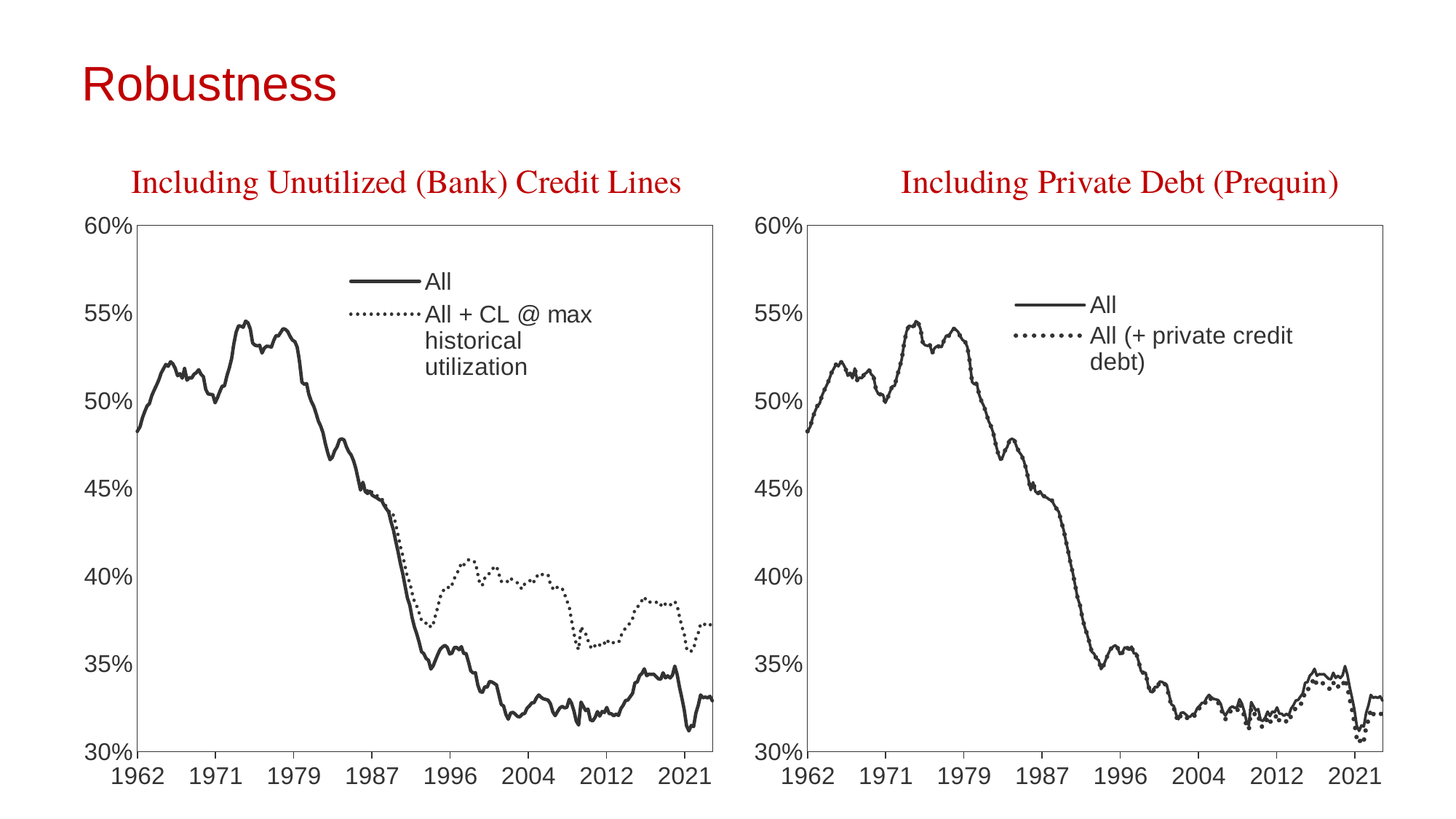

Robustness
Including Unutilized (Bank) Credit Lines
Including Private Debt (Prequin)

### Chart

| Category | All | All + CL @ max historical utilization |
|---|---|---|
| 22282 | 0.469011741083423 | 0.46901174108342253 |
| 22372 | 0.468813016215022 | 0.4688130162150217 |
| 22463 | 0.470237771492802 | 0.4702377714928025 |
| 22555 | 0.469838948729186 | 0.4698389487291859 |
| 22647 | 0.471899121131066 | 0.4718991211310661 |
| 22737 | 0.47633131697457 | 0.4763313169745701 |
| 22828 | 0.480516534043249 | 0.4805165340432485 |
| 22920 | 0.483037061915533 | 0.4830370619155333 |
| 23012 | 0.485268689743954 | 0.4852686897439537 |
| 23102 | 0.490278610614643 | 0.4902786106146433 |
| 23193 | 0.493863648034142 | 0.49386364803414223 |
| 23285 | 0.497066380405893 | 0.4970663804058927 |
| 23377 | 0.498451674212593 | 0.49845167421259307 |
| 23468 | 0.502965515168765 | 0.5029655151687648 |
| 23559 | 0.506053659247134 | 0.5060536592471336 |
| 23651 | 0.50884939340603 | 0.5088493934060302 |
| 23743 | 0.511936251544374 | 0.5119362515443744 |
| 23833 | 0.515807690140618 | 0.5158076901406183 |
| 23924 | 0.518312331950784 | 0.518312331950784 |
| 24016 | 0.520753037245106 | 0.5207530372451055 |
| 24108 | 0.519666686266262 | 0.519666686266262 |
| 24198 | 0.522244600786057 | 0.5222446007860572 |
| 24289 | 0.521102616957864 | 0.5211026169578639 |
| 24381 | 0.518473188043672 | 0.5184731880436717 |
| 24473 | 0.514275931464349 | 0.5142759314643487 |
| 24563 | 0.515467558214686 | 0.515467558214686 |
| 24654 | 0.51288125674464 | 0.5128812567446405 |
| 24746 | 0.518463075140212 | 0.5184630751402121 |
| 24838 | 0.511765274742278 | 0.511765274742278 |
| 24929 | 0.513240069166687 | 0.5132400691666864 |
| 25020 | 0.512917438081322 | 0.5129174380813215 |
| 25112 | 0.515131966621046 | 0.5151319666210462 |
| 25204 | 0.516011812532476 | 0.5160118125324763 |
| 25294 | 0.517744025215284 | 0.5177440252152837 |
| 25385 | 0.515145713892275 | 0.5151457138922755 |
| 25477 | 0.513733585453784 | 0.5137335854537841 |
| 25569 | 0.506536635536731 | 0.506536635536731 |
| 25659 | 0.503918036930764 | 0.5039180369307635 |
| 25750 | 0.503671508326484 | 0.5036715083264842 |
| 25842 | 0.503539141222675 | 0.5035391412226754 |
| 25934 | 0.498879484321817 | 0.4988794843218169 |
| 26024 | 0.501796341870786 | 0.501796341870786 |
| 26115 | 0.505242980741333 | 0.5052429807413327 |
| 26207 | 0.508338136549728 | 0.5083381365497277 |
| 26299 | 0.508487867465325 | 0.5084878674653253 |
| 26390 | 0.514096412467628 | 0.514096412467628 |
| 26481 | 0.518462586976952 | 0.5184625869769518 |
| 26573 | 0.523711966256952 | 0.5237119662569525 |
| 26665 | 0.532626923431309 | 0.5326269234313094 |
| 26755 | 0.539238958090408 | 0.5392389580904082 |
| 26846 | 0.5427684434917 | 0.5427684434917001 |
| 26938 | 0.542486690271799 | 0.5424866902717986 |
| 27030 | 0.541988390451578 | 0.5419883904515784 |
| 27120 | 0.545382079010952 | 0.545382079010952 |
| 27211 | 0.544486537944193 | 0.5444865379441929 |
| 27303 | 0.540913914386234 | 0.5409139143862338 |
| 27395 | 0.532967004260633 | 0.5329670042606326 |
| 27485 | 0.53170395333832 | 0.5317039533383203 |
| 27576 | 0.531341557098724 | 0.5313415570987244 |
| 27668 | 0.531656278820694 | 0.5316562788206943 |
| 27760 | 0.527208241251202 | 0.5272082412512025 |
| 27851 | 0.530037569281755 | 0.5300375692817554 |
| 27942 | 0.531107975439435 | 0.5311079754394349 |
| 28034 | 0.530993181935038 | 0.5309931819350376 |
| 28126 | 0.530584771694639 | 0.530584771694639 |
| 28216 | 0.534442440496573 | 0.5344424404965725 |
| 28307 | 0.537159081894522 | 0.5371590818945223 |
| 28399 | 0.536998880123559 | 0.5369988801235589 |
| 28491 | 0.539053630999198 | 0.5390536309991979 |
| 28581 | 0.541135658020607 | 0.5411356580206073 |
| 28672 | 0.540655868770613 | 0.5406558687706129 |
| 28764 | 0.539334584328788 | 0.5393345843287883 |
| 28856 | 0.536629110800574 | 0.5366291108005738 |
| 28946 | 0.534571025604727 | 0.5345710256047268 |
| 29037 | 0.533723890127322 | 0.5337238901273225 |
| 29129 | 0.53053137860141 | 0.5305313786014096 |
| 29221 | 0.522290263863443 | 0.5222902638634431 |
| 29312 | 0.510673168252076 | 0.5106731682520763 |
| 29403 | 0.509434097042549 | 0.5094340970425495 |
| 29495 | 0.509820367094344 | 0.5098203670943442 |
| 29587 | 0.503543247725788 | 0.5035432477257878 |
| 29677 | 0.499711024873058 | 0.4997110248730579 |
| 29768 | 0.49702849214288 | 0.4970284921428802 |
| 29860 | 0.493041834866788 | 0.493041834866788 |
| 29952 | 0.488511027551677 | 0.4885110275516771 |
| 30042 | 0.485673268192483 | 0.48567326819248313 |
| 30133 | 0.481805001550812 | 0.48180500155081263 |
| 30225 | 0.475589637332685 | 0.47558963733268467 |
| 30317 | 0.470495144403952 | 0.4704951444039519 |
| 30407 | 0.466449384862606 | 0.46644938486260595 |
| 30498 | 0.467894219393111 | 0.46789421939311127 |
| 30590 | 0.471650364900288 | 0.4716503649002879 |
| 30682 | 0.473732461139754 | 0.4739496842761573 |
| 30773 | 0.477674239038081 | 0.47774073753196866 |
| 30864 | 0.47836935164595 | 0.4784633334434198 |
| 30956 | 0.477675371512747 | 0.47767614310400275 |
| 31048 | 0.473719039688793 | 0.4738335240989755 |
| 31138 | 0.4709583902717 | 0.4709852095371551 |
| 31229 | 0.4691246759494 | 0.4691650361846013 |
| 31321 | 0.46594207102308 | 0.4659564510881172 |
| 31413 | 0.461438411137661 | 0.4614384111376614 |
| 31503 | 0.455304629951734 | 0.4553779410504601 |
| 31594 | 0.449150863799644 | 0.44942306824029576 |
| 31686 | 0.453593729675285 | 0.45363192714623163 |
| 31778 | 0.44829070204108 | 0.4496647542759058 |
| 31868 | 0.447231318380515 | 0.4486643491886031 |
| 31959 | 0.448465304773038 | 0.44976751585648267 |
| 32051 | 0.446207488682309 | 0.4474141917092794 |
| 32143 | 0.445403825938896 | 0.44674498395954354 |
| 32234 | 0.444691034476271 | 0.4460074232494479 |
| 32325 | 0.443670168680297 | 0.4449913964331721 |
| 32417 | 0.443266126167926 | 0.44450823412876983 |
| 32509 | 0.440598563157591 | 0.4418700201621724 |
| 32599 | 0.438459422438548 | 0.43964098434122634 |
| 32690 | 0.43664457652481 | 0.4379076026309274 |
| 32782 | 0.431007691993754 | 0.4323075414337497 |
| 32874 | 0.426496668568413 | 0.43503508394004436 |
| 32964 | 0.42000891975407 | 0.4298201999326854 |
| 33055 | 0.413918731011591 | 0.42341418571832545 |
| 33147 | 0.407344399572839 | 0.41696716987936827 |
| 33239 | 0.401616921369685 | 0.411977454540818 |
| 33329 | 0.394491206974297 | 0.4056777878047801 |
| 33420 | 0.387655070831627 | 0.3996228537926402 |
| 33512 | 0.383594294545135 | 0.3964167452951963 |
| 33604 | 0.376490918304275 | 0.3904963608226969 |
| 33695 | 0.371108472778858 | 0.38558629683281254 |
| 33786 | 0.367166521305151 | 0.38298824241529916 |
| 33878 | 0.362455226293693 | 0.37913198373525314 |
| 33970 | 0.357037795818409 | 0.37498311565180753 |
| 34060 | 0.355931614316686 | 0.3748392690398973 |
| 34151 | 0.35312854470934 | 0.37312844189844624 |
| 34243 | 0.352175524767731 | 0.3735111129459686 |
| 34335 | 0.347132415644949 | 0.3708246800377936 |
| 34425 | 0.349078062726366 | 0.37285005695395623 |
| 34516 | 0.352376112033998 | 0.37779886751245767 |
| 34608 | 0.355683731158665 | 0.3828565945748868 |
| 34700 | 0.358490054468725 | 0.3881658058225118 |
| 34790 | 0.359783454919303 | 0.391244902979008 |
| 34881 | 0.360694791854412 | 0.3931247023293376 |
| 34973 | 0.359464315786204 | 0.39413483881377953 |
| 35065 | 0.355737971041915 | 0.3930395050218846 |
| 35156 | 0.35622450399533 | 0.39511155543505566 |
| 35247 | 0.359389855516706 | 0.39878145847954255 |
| 35339 | 0.359489086441931 | 0.4013954200814628 |
| 35431 | 0.35817004571143 | 0.4039306736537719 |
| 35521 | 0.359949543632235 | 0.4077297905069655 |
| 35612 | 0.356020248910569 | 0.4064066838433032 |
| 35704 | 0.356046402429605 | 0.4083759492071662 |
| 35796 | 0.351466207518257 | 0.40943515988500007 |
| 35886 | 0.346137593067728 | 0.4082741051188419 |
| 35977 | 0.344924020542228 | 0.40859001178828896 |
| 36069 | 0.345086338226301 | 0.4080031699347116 |
| 36161 | 0.338098972390327 | 0.40121841761080096 |
| 36251 | 0.334326367516944 | 0.3949169293712247 |
| 36342 | 0.333947384009889 | 0.3950824741017421 |
| 36434 | 0.337078488288687 | 0.39893010412050867 |
| 36526 | 0.336786660849413 | 0.39935934093724107 |
| 36617 | 0.340086756607407 | 0.4019725646557516 |
| 36708 | 0.33978784527687 | 0.40405634672891466 |
| 36800 | 0.338983305937648 | 0.40500916850760116 |
| 36892 | 0.338121866757648 | 0.4058301846749021 |
| 36982 | 0.332538861774709 | 0.4014187489911346 |
| 37073 | 0.326955612167382 | 0.3970849702982544 |
| 37165 | 0.326158049145835 | 0.3977944098971376 |
| 37257 | 0.321266487260941 | 0.3978464418110925 |
| 37347 | 0.318571058821462 | 0.39657268347382146 |
| 37438 | 0.322113442329719 | 0.39873033250101125 |
| 37530 | 0.322502653806725 | 0.39788766580986124 |
| 37622 | 0.321445094788603 | 0.39685420228948487 |
| 37712 | 0.320088059489121 | 0.3962125384012023 |
| 37803 | 0.319971993603504 | 0.3939018064701037 |
| 37895 | 0.32155336551589 | 0.39269523045343496 |
| 37987 | 0.321826263425001 | 0.39572912579775366 |
| 38078 | 0.324843966132226 | 0.3962922536268819 |
| 38169 | 0.326138503557303 | 0.39708305020649654 |
| 38261 | 0.327861421363333 | 0.39885007169005093 |
| 38353 | 0.328005790408141 | 0.3968768904277092 |
| 38443 | 0.330708421981215 | 0.39937455762471075 |
| 38534 | 0.332416679992765 | 0.4016008201378915 |
| 38626 | 0.331072009761021 | 0.4013616091811917 |
| 38718 | 0.330171627281084 | 0.40064885247555804 |
| 38808 | 0.329851963972745 | 0.4011540018260628 |
| 38899 | 0.3294265675019 | 0.4007630050945305 |
| 38991 | 0.327343817702657 | 0.3951616537823806 |
| 39083 | 0.322714756255916 | 0.39312358565489935 |
| 39173 | 0.320598934591706 | 0.39201350899921267 |
| 39264 | 0.322933101982683 | 0.39406760859299217 |
| 39356 | 0.325002216777889 | 0.3936762906818019 |
| 39448 | 0.32590049420166 | 0.3930738803848529 |
| 39539 | 0.325001618705116 | 0.3898678625282756 |
| 39630 | 0.325383027809429 | 0.38607823415417014 |
| 39722 | 0.329939593852017 | 0.3825235814199653 |
| 39814 | 0.327583455555145 | 0.37469200416397824 |
| 39904 | 0.323256906580397 | 0.367492358735447 |
| 39995 | 0.317510874079975 | 0.3612307862090592 |
| 40087 | 0.315282710528391 | 0.3581818277888641 |
| 40179 | 0.328323753294983 | 0.37132666273747844 |
| 40269 | 0.325899393559031 | 0.36861990176756365 |
| 40360 | 0.323482205944143 | 0.3672225726392835 |
| 40452 | 0.324336277774315 | 0.3635414387549722 |
| 40544 | 0.318187463366796 | 0.3599751227945191 |
| 40634 | 0.317598265525575 | 0.358535350686279 |
| 40725 | 0.319554447559814 | 0.36053711151853884 |
| 40817 | 0.322924592627521 | 0.3619237371338226 |
| 40909 | 0.320358619439795 | 0.36083267136741476 |
| 41000 | 0.322932799564727 | 0.3626733793358927 |
| 41091 | 0.322456645759962 | 0.3619098674237349 |
| 41183 | 0.325294193302018 | 0.36408493330892633 |
| 41275 | 0.321731642643928 | 0.36183808752331387 |
| 41365 | 0.321700111382 | 0.36253449802501186 |
| 41456 | 0.320495187277084 | 0.36208392099745274 |
| 41548 | 0.321588719429805 | 0.36214273402635233 |
| 41640 | 0.320706003631435 | 0.3621064416675544 |
| 41730 | 0.324630944839638 | 0.36591326207186686 |
| 41821 | 0.326545977628467 | 0.36854975862468253 |
| 41913 | 0.329224872674328 | 0.37055584252177065 |
| 42005 | 0.329517185365109 | 0.37196476297099096 |
| 42095 | 0.331451904987004 | 0.3735517787596318 |
| 42186 | 0.333294828257345 | 0.3758790676603227 |
| 42278 | 0.339338843168982 | 0.3811084444435832 |
| 42370 | 0.33974879434708 | 0.3820399999343523 |
| 42461 | 0.34341169456859 | 0.3847069935904653 |
| 42552 | 0.3446928851965 | 0.38621032010390405 |
| 42644 | 0.347289746644343 | 0.38831211899362555 |
| 42736 | 0.343336870866602 | 0.38543874890011925 |
| 42826 | 0.344246793250244 | 0.3854170674560186 |
| 42917 | 0.344150452823894 | 0.38517587453867713 |
| 43009 | 0.344252292261816 | 0.3850587861859012 |
| 43101 | 0.342894888707785 | 0.38548067853550005 |
| 43191 | 0.341609392817907 | 0.38326584167336647 |
| 43282 | 0.34133924776469 | 0.3833626993242793 |
| 43374 | 0.345029529853971 | 0.38539015021469036 |
| 43466 | 0.342128300770295 | 0.3839928656941964 |
| 43556 | 0.34328672545481 | 0.38465108587548874 |
| 43647 | 0.342052983357604 | 0.3835031350722914 |
| 43739 | 0.343659804166931 | 0.38512105420576115 |
| 43831 | 0.348829728642449 | 0.38573125489081206 |
| 43922 | 0.34400763583112 | 0.38326292113057303 |
| 44013 | 0.336846249890594 | 0.37699117194039417 |
| 44105 | 0.330707330102522 | 0.3713447002185675 |
| 44197 | 0.324126629369657 | 0.3672608397833449 |
| 44287 | 0.314862223030403 | 0.3590022316151751 |
| 44378 | 0.311907123293081 | 0.3568428930174009 |
| 44470 | 0.315008081398177 | 0.35739406057222295 |
| 44562 | 0.314368505287323 | 0.3584425468029368 |
| 44652 | 0.322149379046852 | 0.36445786365915445 |
| 44743 | 0.326529295226381 | 0.367731476411843 |
| 44835 | 0.332415172894134 | 0.3727913036728236 |
| 44927 | 0.330790443033278 | 0.3719957325894344 |
| 45017 | 0.331214230854099 | 0.37285937072740566 |
| 45108 | 0.330744003229613 | 0.37217253553602025 |
| 45200 | 0.331640437736272 | 0.37278617244640827 |
| 45292 | 0.329076940498718 | 0.37015319624070875 |

### Chart

| Category | All | All (+ private credit debt) |
|---|---|---|
| 22282 | 0.469011741083423 | 0.46901174108342253 |
| 22372 | 0.468813016215022 | 0.4688130162150217 |
| 22463 | 0.470237771492802 | 0.4702377714928025 |
| 22555 | 0.469838948729186 | 0.4698389487291859 |
| 22647 | 0.471899121131066 | 0.4718991211310661 |
| 22737 | 0.47633131697457 | 0.4763313169745701 |
| 22828 | 0.480516534043249 | 0.4805165340432485 |
| 22920 | 0.483037061915533 | 0.4830370619155333 |
| 23012 | 0.485268689743954 | 0.4852686897439537 |
| 23102 | 0.490278610614643 | 0.4902786106146433 |
| 23193 | 0.493863648034142 | 0.49386364803414223 |
| 23285 | 0.497066380405893 | 0.4970663804058927 |
| 23377 | 0.498451674212593 | 0.49845167421259307 |
| 23468 | 0.502965515168765 | 0.5029655151687648 |
| 23559 | 0.506053659247134 | 0.5060536592471336 |
| 23651 | 0.50884939340603 | 0.5088493934060302 |
| 23743 | 0.511936251544374 | 0.5119362515443744 |
| 23833 | 0.515807690140618 | 0.5158076901406183 |
| 23924 | 0.518312331950784 | 0.518312331950784 |
| 24016 | 0.520753037245106 | 0.5207530372451055 |
| 24108 | 0.519666686266262 | 0.519666686266262 |
| 24198 | 0.522244600786057 | 0.5222446007860572 |
| 24289 | 0.521102616957864 | 0.5211026169578639 |
| 24381 | 0.518473188043672 | 0.5184731880436717 |
| 24473 | 0.514275931464349 | 0.5142759314643487 |
| 24563 | 0.515467558214686 | 0.515467558214686 |
| 24654 | 0.51288125674464 | 0.5128812567446405 |
| 24746 | 0.518463075140212 | 0.5184630751402121 |
| 24838 | 0.511765274742278 | 0.511765274742278 |
| 24929 | 0.513240069166687 | 0.5132400691666864 |
| 25020 | 0.512917438081322 | 0.5129174380813215 |
| 25112 | 0.515131966621046 | 0.5151319666210462 |
| 25204 | 0.516011812532476 | 0.5160118125324763 |
| 25294 | 0.517744025215284 | 0.5177440252152837 |
| 25385 | 0.515145713892275 | 0.5151457138922755 |
| 25477 | 0.513733585453784 | 0.5137335854537841 |
| 25569 | 0.506536635536731 | 0.506536635536731 |
| 25659 | 0.503918036930764 | 0.5039180369307635 |
| 25750 | 0.503671508326484 | 0.5036715083264842 |
| 25842 | 0.503539141222675 | 0.5035391412226754 |
| 25934 | 0.498879484321817 | 0.4988794843218169 |
| 26024 | 0.501796341870786 | 0.501796341870786 |
| 26115 | 0.505242980741333 | 0.5052429807413327 |
| 26207 | 0.508338136549728 | 0.5083381365497277 |
| 26299 | 0.508487867465325 | 0.5084878674653253 |
| 26390 | 0.514096412467628 | 0.514096412467628 |
| 26481 | 0.518462586976952 | 0.5184625869769518 |
| 26573 | 0.523711966256952 | 0.5237119662569525 |
| 26665 | 0.532626923431309 | 0.5326269234313094 |
| 26755 | 0.539238958090408 | 0.5392389580904082 |
| 26846 | 0.5427684434917 | 0.5427684434917001 |
| 26938 | 0.542486690271799 | 0.5424866902717986 |
| 27030 | 0.541988390451578 | 0.5419883904515784 |
| 27120 | 0.545382079010952 | 0.545382079010952 |
| 27211 | 0.544486537944193 | 0.5444865379441929 |
| 27303 | 0.540913914386234 | 0.5409139143862338 |
| 27395 | 0.532967004260633 | 0.5329670042606326 |
| 27485 | 0.53170395333832 | 0.5317039533383203 |
| 27576 | 0.531341557098724 | 0.5313415570987244 |
| 27668 | 0.531656278820694 | 0.5316562788206943 |
| 27760 | 0.527208241251202 | 0.5272082412512025 |
| 27851 | 0.530037569281755 | 0.5300375692817554 |
| 27942 | 0.531107975439435 | 0.5311079754394349 |
| 28034 | 0.530993181935038 | 0.5309931819350376 |
| 28126 | 0.530584771694639 | 0.530584771694639 |
| 28216 | 0.534442440496573 | 0.5344424404965725 |
| 28307 | 0.537159081894522 | 0.5371590818945223 |
| 28399 | 0.536998880123559 | 0.5369988801235589 |
| 28491 | 0.539053630999198 | 0.5390536309991979 |
| 28581 | 0.541135658020607 | 0.5411356580206073 |
| 28672 | 0.540655868770613 | 0.5406558687706129 |
| 28764 | 0.539334584328788 | 0.5393345843287883 |
| 28856 | 0.536629110800574 | 0.5366291108005738 |
| 28946 | 0.534571025604727 | 0.5345710256047268 |
| 29037 | 0.533723890127322 | 0.5337238901273225 |
| 29129 | 0.53053137860141 | 0.5305313786014096 |
| 29221 | 0.522290263863443 | 0.5222902638634431 |
| 29312 | 0.510673168252076 | 0.5106731682520763 |
| 29403 | 0.509434097042549 | 0.5094340970425495 |
| 29495 | 0.509820367094344 | 0.5098203670943442 |
| 29587 | 0.503543247725788 | 0.5035432477257878 |
| 29677 | 0.499711024873058 | 0.4997110248730579 |
| 29768 | 0.49702849214288 | 0.4970284921428802 |
| 29860 | 0.493041834866788 | 0.493041834866788 |
| 29952 | 0.488511027551677 | 0.4885110275516771 |
| 30042 | 0.485673268192483 | 0.48567326819248313 |
| 30133 | 0.481805001550812 | 0.48180500155081263 |
| 30225 | 0.475589637332685 | 0.47558963733268467 |
| 30317 | 0.470495144403952 | 0.4704951444039519 |
| 30407 | 0.466449384862606 | 0.46644938486260595 |
| 30498 | 0.467894219393111 | 0.46789421939311127 |
| 30590 | 0.471650364900288 | 0.4716503649002879 |
| 30682 | 0.473732461139754 | 0.4737324611397539 |
| 30773 | 0.477674239038081 | 0.4776742390380813 |
| 30864 | 0.47836935164595 | 0.47836935164594957 |
| 30956 | 0.477675371512747 | 0.47767537151274686 |
| 31048 | 0.473719039688793 | 0.47371903968879275 |
| 31138 | 0.4709583902717 | 0.4709583902716998 |
| 31229 | 0.4691246759494 | 0.4691246759494003 |
| 31321 | 0.46594207102308 | 0.4659420710230804 |
| 31413 | 0.461438411137661 | 0.4614384111376614 |
| 31503 | 0.455304629951734 | 0.45530462995173426 |
| 31594 | 0.449150863799644 | 0.44915086379964364 |
| 31686 | 0.453593729675285 | 0.45359372967528516 |
| 31778 | 0.44829070204108 | 0.44829070204107974 |
| 31868 | 0.447231318380515 | 0.4472313183805148 |
| 31959 | 0.448465304773038 | 0.44846530477303775 |
| 32051 | 0.446207488682309 | 0.4462074886823087 |
| 32143 | 0.445403825938896 | 0.4454038259388956 |
| 32234 | 0.444691034476271 | 0.44469103447627084 |
| 32325 | 0.443670168680297 | 0.44367016868029674 |
| 32417 | 0.443266126167926 | 0.44326612616792566 |
| 32509 | 0.440598563157591 | 0.44059856315759127 |
| 32599 | 0.438459422438548 | 0.4384594224385476 |
| 32690 | 0.43664457652481 | 0.4366445765248104 |
| 32782 | 0.431007691993754 | 0.43100769199375366 |
| 32874 | 0.426496668568413 | 0.4264966685684128 |
| 32964 | 0.42000891975407 | 0.4200089197540697 |
| 33055 | 0.413918731011591 | 0.41391873101159055 |
| 33147 | 0.407344399572839 | 0.4073443995728388 |
| 33239 | 0.401616921369685 | 0.4016169213696846 |
| 33329 | 0.394491206974297 | 0.3944912069742973 |
| 33420 | 0.387655070831627 | 0.3876550708316268 |
| 33512 | 0.383594294545135 | 0.38359429454513516 |
| 33604 | 0.376490918304275 | 0.3764909183042752 |
| 33695 | 0.371108472778858 | 0.3711084727788579 |
| 33786 | 0.367166521305151 | 0.3671665213051513 |
| 33878 | 0.362455226293693 | 0.36245522629369265 |
| 33970 | 0.357037795818409 | 0.3570377958184094 |
| 34060 | 0.355931614316686 | 0.3559316143166856 |
| 34151 | 0.35312854470934 | 0.35312854470934013 |
| 34243 | 0.352175524767731 | 0.35217552476773134 |
| 34335 | 0.347132415644949 | 0.3471324156449493 |
| 34425 | 0.349078062726366 | 0.34907806272636616 |
| 34516 | 0.352376112033998 | 0.35237611203399755 |
| 34608 | 0.355683731158665 | 0.3556837311586653 |
| 34700 | 0.358490054468725 | 0.3584900544687251 |
| 34790 | 0.359783454919303 | 0.3597834549193026 |
| 34881 | 0.360694791854412 | 0.36069479185441217 |
| 34973 | 0.359464315786204 | 0.3594643157862037 |
| 35065 | 0.355737971041915 | 0.35573797104191485 |
| 35156 | 0.35622450399533 | 0.3562245039953302 |
| 35247 | 0.359389855516706 | 0.3593898555167057 |
| 35339 | 0.359489086441931 | 0.3594890864419309 |
| 35431 | 0.35817004571143 | 0.3581700457114303 |
| 35521 | 0.359949543632235 | 0.35994954363223536 |
| 35612 | 0.356020248910569 | 0.35602024891056866 |
| 35704 | 0.356046402429605 | 0.35604640242960445 |
| 35796 | 0.351466207518257 | 0.35146620751825675 |
| 35886 | 0.346137593067728 | 0.34613759306772784 |
| 35977 | 0.344924020542228 | 0.3449240205422281 |
| 36069 | 0.345086338226301 | 0.345086338226301 |
| 36161 | 0.338098972390327 | 0.3380989723903268 |
| 36251 | 0.334326367516944 | 0.33432636751694444 |
| 36342 | 0.333947384009889 | 0.33394738400988894 |
| 36434 | 0.337078488288687 | 0.33707848828868725 |
| 36526 | 0.336786660849413 | 0.3367866608494134 |
| 36617 | 0.340086756607407 | 0.3400867566074067 |
| 36708 | 0.33978784527687 | 0.3397878452768702 |
| 36800 | 0.338983305937648 | 0.3389833059376484 |
| 36892 | 0.338121866757648 | 0.33703295139849065 |
| 36982 | 0.332538861774709 | 0.3314929761744176 |
| 37073 | 0.326955612167382 | 0.32594862137145786 |
| 37165 | 0.326158049145835 | 0.3251653741203747 |
| 37257 | 0.321266487260941 | 0.3201113065655769 |
| 37347 | 0.318571058821462 | 0.3174425627679039 |
| 37438 | 0.322113442329719 | 0.3209903402493757 |
| 37530 | 0.322502653806725 | 0.321399252194877 |
| 37622 | 0.321445094788603 | 0.32017936915583534 |
| 37712 | 0.320088059489121 | 0.3188597713113999 |
| 37803 | 0.319971993603504 | 0.31876573344079034 |
| 37895 | 0.32155336551589 | 0.32036130252008677 |
| 37987 | 0.321826263425001 | 0.32064894454735593 |
| 38078 | 0.324843966132226 | 0.3236824134033162 |
| 38169 | 0.326138503557303 | 0.32499729788303994 |
| 38261 | 0.327861421363333 | 0.3267447293826507 |
| 38353 | 0.328005790408141 | 0.3267448379795106 |
| 38443 | 0.330708421981215 | 0.3294706204700312 |
| 38534 | 0.332416679992765 | 0.3312028238044041 |
| 38626 | 0.331072009761021 | 0.329891990835777 |
| 38718 | 0.330171627281084 | 0.3284436592849243 |
| 38808 | 0.329851963972745 | 0.32817260800238707 |
| 38899 | 0.3294265675019 | 0.3277859118736501 |
| 38991 | 0.327343817702657 | 0.32575071881422557 |
| 39083 | 0.322714756255916 | 0.32056997838832674 |
| 39173 | 0.320598934591706 | 0.31852364006516076 |
| 39264 | 0.322933101982683 | 0.3208901827871082 |
| 39356 | 0.325002216777889 | 0.3229855196154665 |
| 39448 | 0.32590049420166 | 0.3235300084506355 |
| 39539 | 0.325001618705116 | 0.32265249958189873 |
| 39630 | 0.325383027809429 | 0.3230526466108715 |
| 39722 | 0.329939593852017 | 0.3275547931386317 |
| 39814 | 0.327583455555145 | 0.32484837295369895 |
| 39904 | 0.323256906580397 | 0.32054498048992863 |
| 39995 | 0.317510874079975 | 0.3148256207098215 |
| 40087 | 0.315282710528391 | 0.31258735617830563 |
| 40179 | 0.328323753294983 | 0.32504392324687736 |
| 40269 | 0.325899393559031 | 0.32262309929431937 |
| 40360 | 0.323482205944143 | 0.3202203444060204 |
| 40452 | 0.324336277774315 | 0.3210505904355676 |
| 40544 | 0.318187463366796 | 0.3147065670020433 |
| 40634 | 0.317598265525575 | 0.3141239171498676 |
| 40725 | 0.319554447559814 | 0.31606314660497326 |
| 40817 | 0.322924592627521 | 0.3194072024205475 |
| 40909 | 0.320358619439795 | 0.31659397433888303 |
| 41000 | 0.322932799564727 | 0.31914796824386676 |
| 41091 | 0.322456645759962 | 0.31870156643819514 |
| 41183 | 0.325294193302018 | 0.32152957749374833 |
| 41275 | 0.321731642643928 | 0.31753274024720096 |
| 41365 | 0.321700111382 | 0.31753510339002516 |
| 41456 | 0.320495187277084 | 0.31638094311788734 |
| 41548 | 0.321588719429805 | 0.31750989762033127 |
| 41640 | 0.320706003631435 | 0.31664240722106407 |
| 41730 | 0.324630944839638 | 0.3205558562809476 |
| 41821 | 0.326545977628467 | 0.3224689625618881 |
| 41913 | 0.329224872674328 | 0.3251620910355566 |
| 42005 | 0.329517185365109 | 0.3249631376783426 |
| 42095 | 0.331451904987004 | 0.32694188702454186 |
| 42186 | 0.333294828257345 | 0.32880255710802797 |
| 42278 | 0.339338843168982 | 0.33479102452644066 |
| 42370 | 0.33974879434708 | 0.3346590611521852 |
| 42461 | 0.34341169456859 | 0.3383182052692443 |
| 42552 | 0.3446928851965 | 0.3396410305331522 |
| 42644 | 0.347289746644343 | 0.34222695170665485 |
| 42736 | 0.343336870866602 | 0.3380147164740253 |
| 42826 | 0.344246793250244 | 0.3389824995940633 |
| 42917 | 0.344150452823894 | 0.338940212437205 |
| 43009 | 0.344252292261816 | 0.33912782164794664 |
| 43101 | 0.342894888707785 | 0.3371704513251172 |
| 43191 | 0.341609392817907 | 0.33601347126849873 |
| 43282 | 0.34133924776469 | 0.3358008288929605 |
| 43374 | 0.345029529853971 | 0.33949189629588034 |
| 43466 | 0.342128300770295 | 0.33611220727047264 |
| 43556 | 0.34328672545481 | 0.33731676703599817 |
| 43647 | 0.342052983357604 | 0.3361679251207538 |
| 43739 | 0.343659804166931 | 0.337796290170187 |
| 43831 | 0.348829728642449 | 0.3415606592882685 |
| 43922 | 0.34400763583112 | 0.3369786351521805 |
| 44013 | 0.336846249890594 | 0.3300009046357096 |
| 44105 | 0.330707330102522 | 0.3240510678651493 |
| 44197 | 0.324126629369657 | 0.31657471494833145 |
| 44287 | 0.314862223030403 | 0.30772757296485653 |
| 44378 | 0.311907123293081 | 0.304936420520825 |
| 44470 | 0.315008081398177 | 0.30811563959023536 |
| 44562 | 0.314368505287323 | 0.30623379776625437 |
| 44652 | 0.322149379046852 | 0.31395872951611037 |
| 44743 | 0.326529295226381 | 0.3183231193255969 |
| 44835 | 0.332415172894134 | 0.32413357543743976 |
| 44927 | 0.330790443033278 | 0.321435741302503 |
| 45017 | 0.331214230854099 | 0.3218990395894177 |
| 45108 | 0.330744003229613 | 0.3214989067847172 |
| 45200 | 0.331640437736272 | 0.32242304730895227 |
| 45292 | 0.329076940498718 | 0.3199829302692312 |